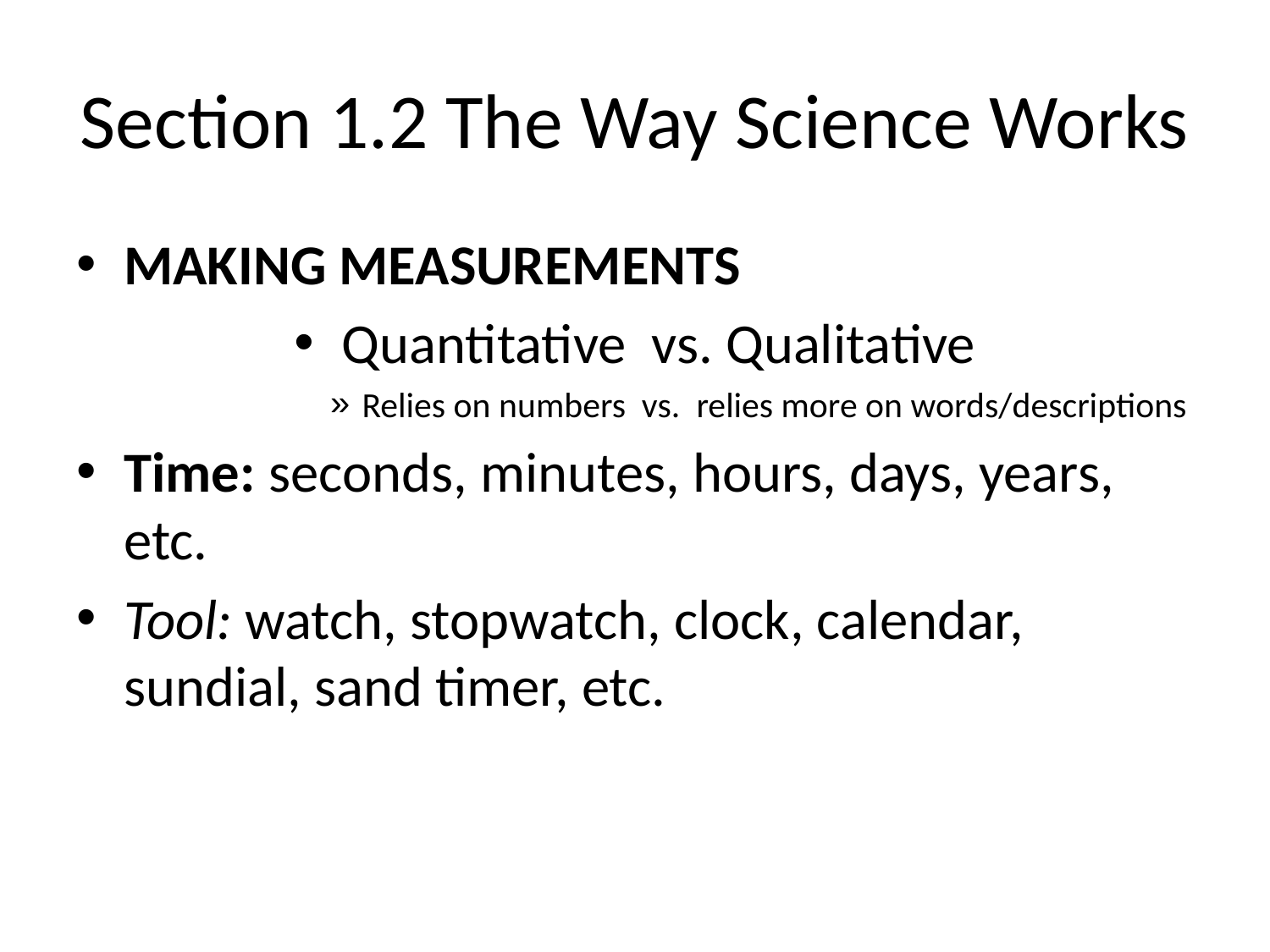

# Section 1.2 The Way Science Works
MAKING MEASUREMENTS
Quantitative  vs. Qualitative
Relies on numbers  vs.  relies more on words/descriptions
Time: seconds, minutes, hours, days, years, etc.
Tool: watch, stopwatch, clock, calendar, sundial, sand timer, etc.